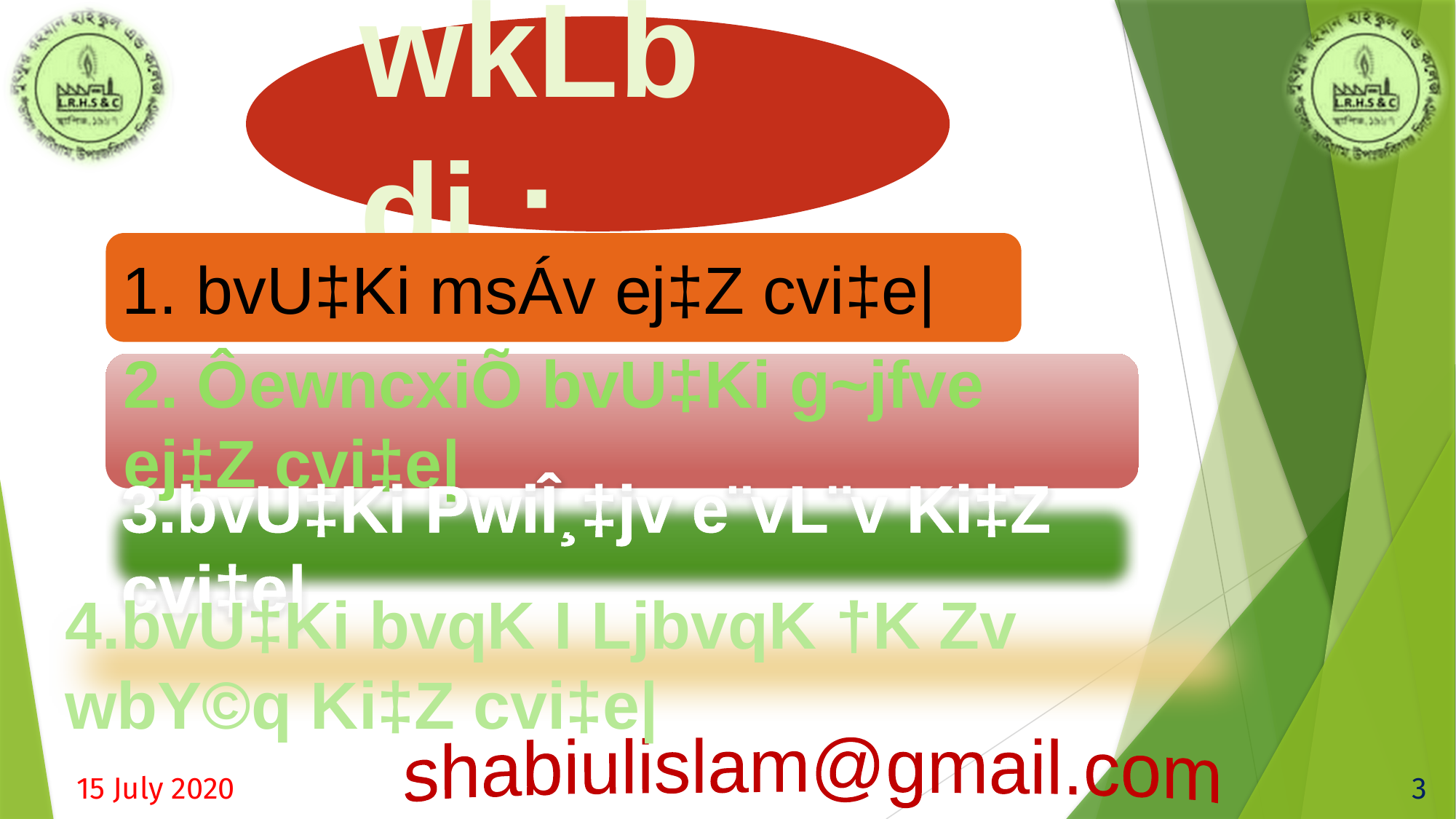

wkLb dj :
1. bvU‡Ki msÁv ej‡Z cvi‡e|
2. ÔewncxiÕ bvU‡Ki g~jfve ej‡Z cvi‡e|
3.bvU‡Ki PwiÎ¸‡jv e¨vL¨v Ki‡Z cvi‡e|
4.bvU‡Ki bvqK I LjbvqK †K Zv wbY©q Ki‡Z cvi‡e|
3
15 July 2020